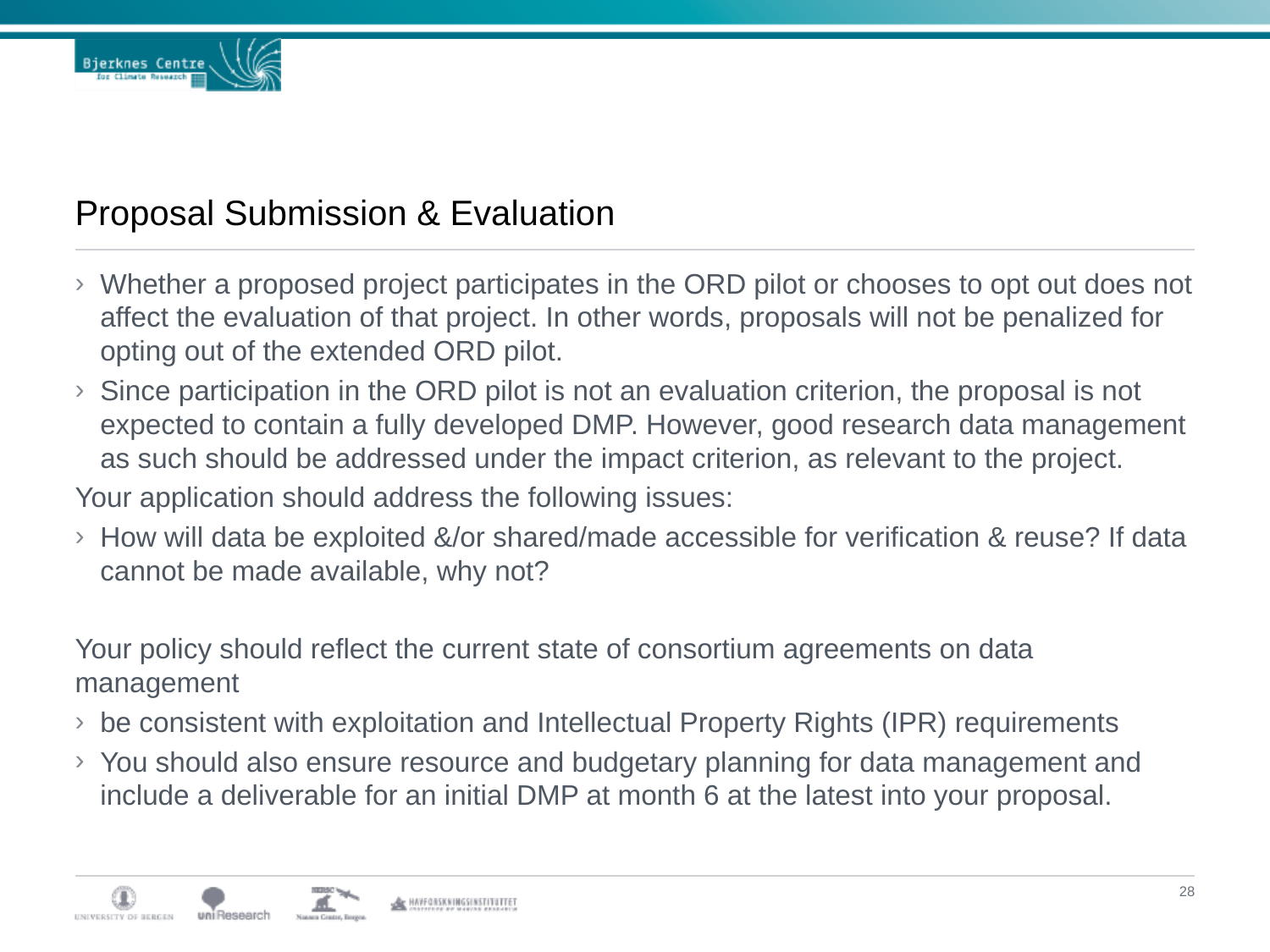

# Proposal Submission & Evaluation
Whether a proposed project participates in the ORD pilot or chooses to opt out does not affect the evaluation of that project. In other words, proposals will not be penalized for opting out of the extended ORD pilot.
Since participation in the ORD pilot is not an evaluation criterion, the proposal is not expected to contain a fully developed DMP. However, good research data management as such should be addressed under the impact criterion, as relevant to the project.
Your application should address the following issues:
How will data be exploited &/or shared/made accessible for verification & reuse? If data cannot be made available, why not?

Your policy should reflect the current state of consortium agreements on data management
be consistent with exploitation and Intellectual Property Rights (IPR) requirements
You should also ensure resource and budgetary planning for data management and include a deliverable for an initial DMP at month 6 at the latest into your proposal.
28